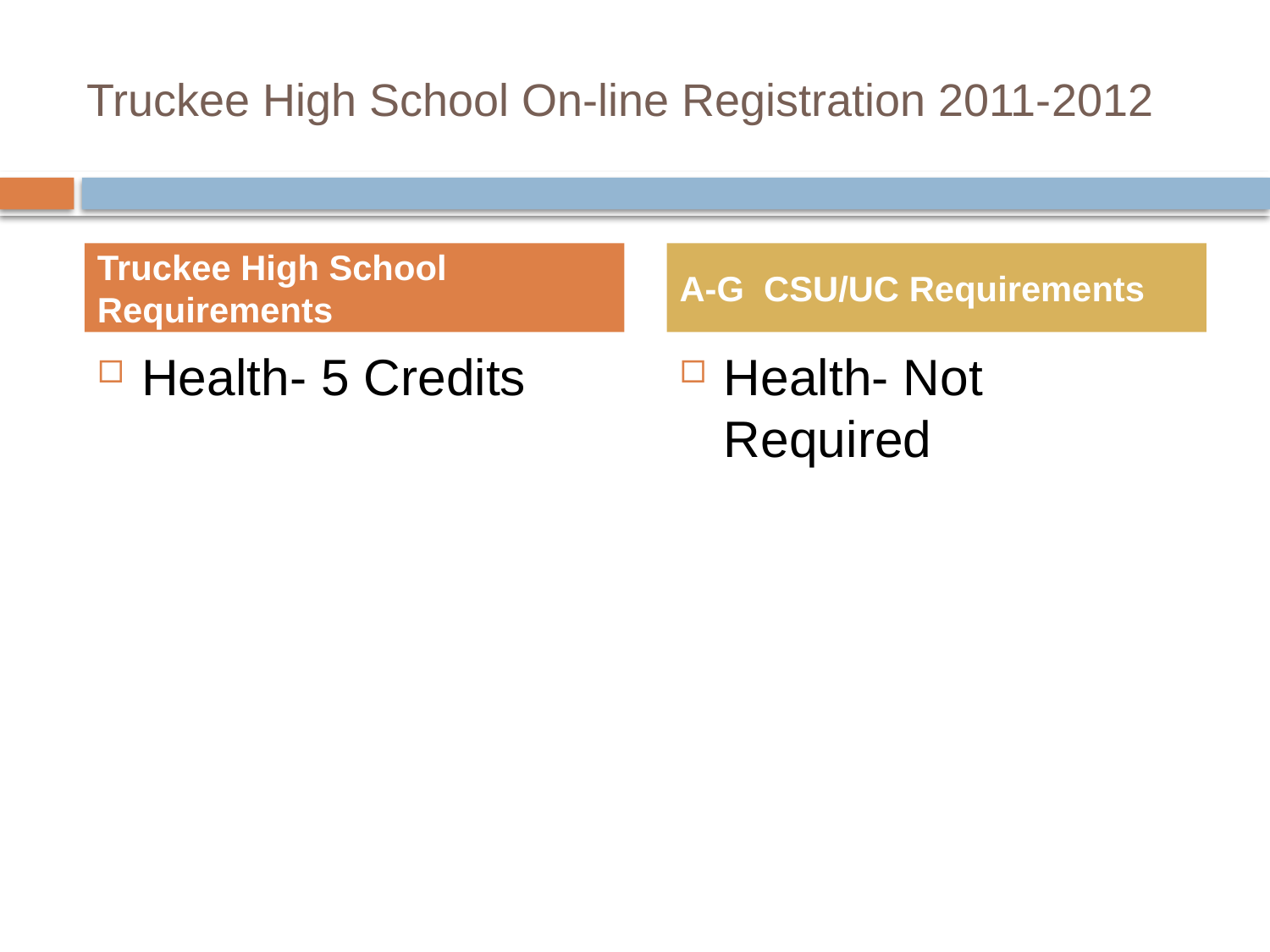

# Truckee High School On-line Registration 2011-2012
Truckee High School Requirements
A-G  CSU/UC Requirements
Health- 5 Credits
Health- Not Required